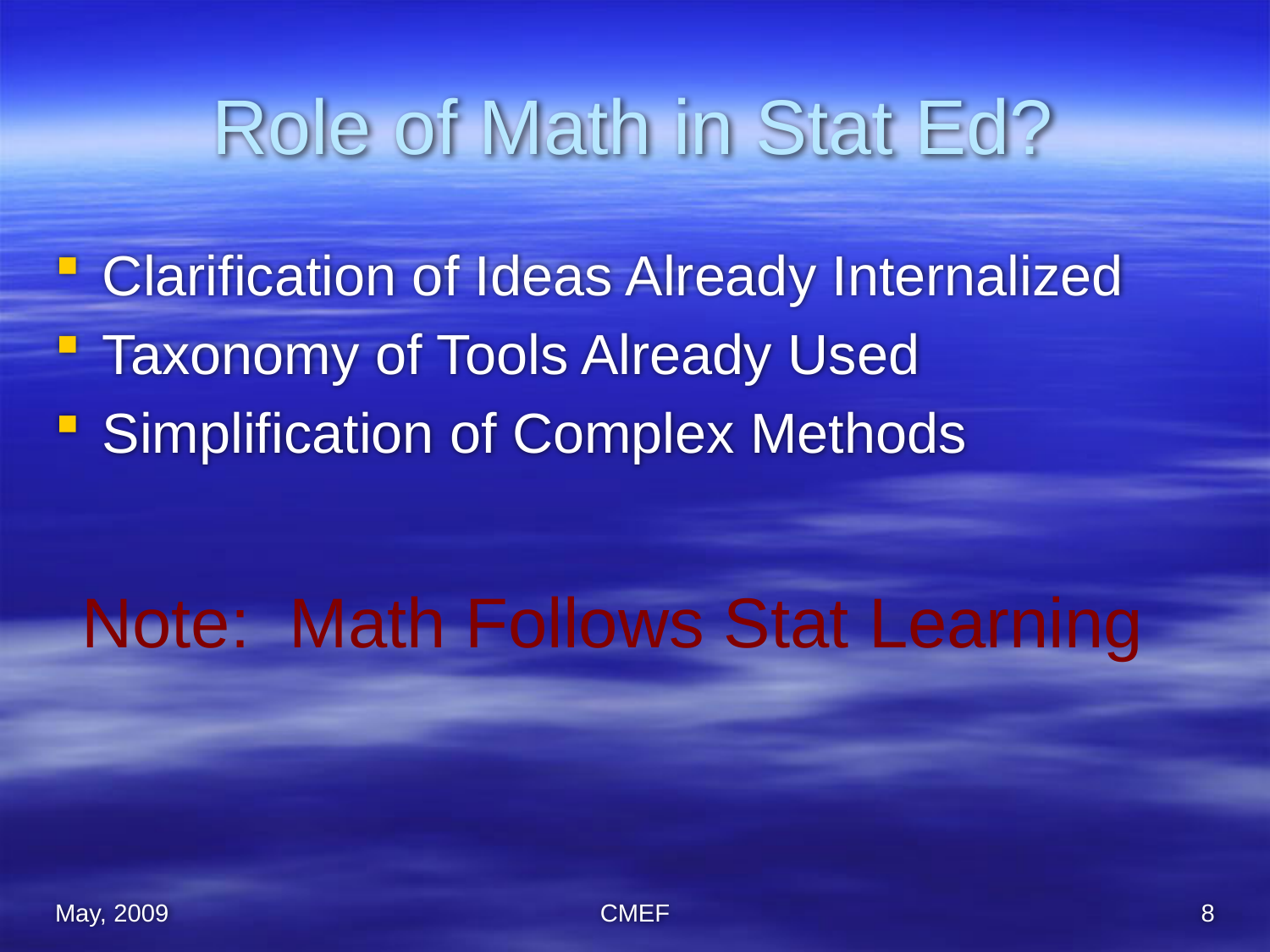

# Role of Math in Stat Ed?
Clarification of Ideas Already Internalized
Taxonomy of Tools Already Used
Simplification of Complex Methods
Note:  Math Follows Stat Learning
May, 2009
CMEF
8